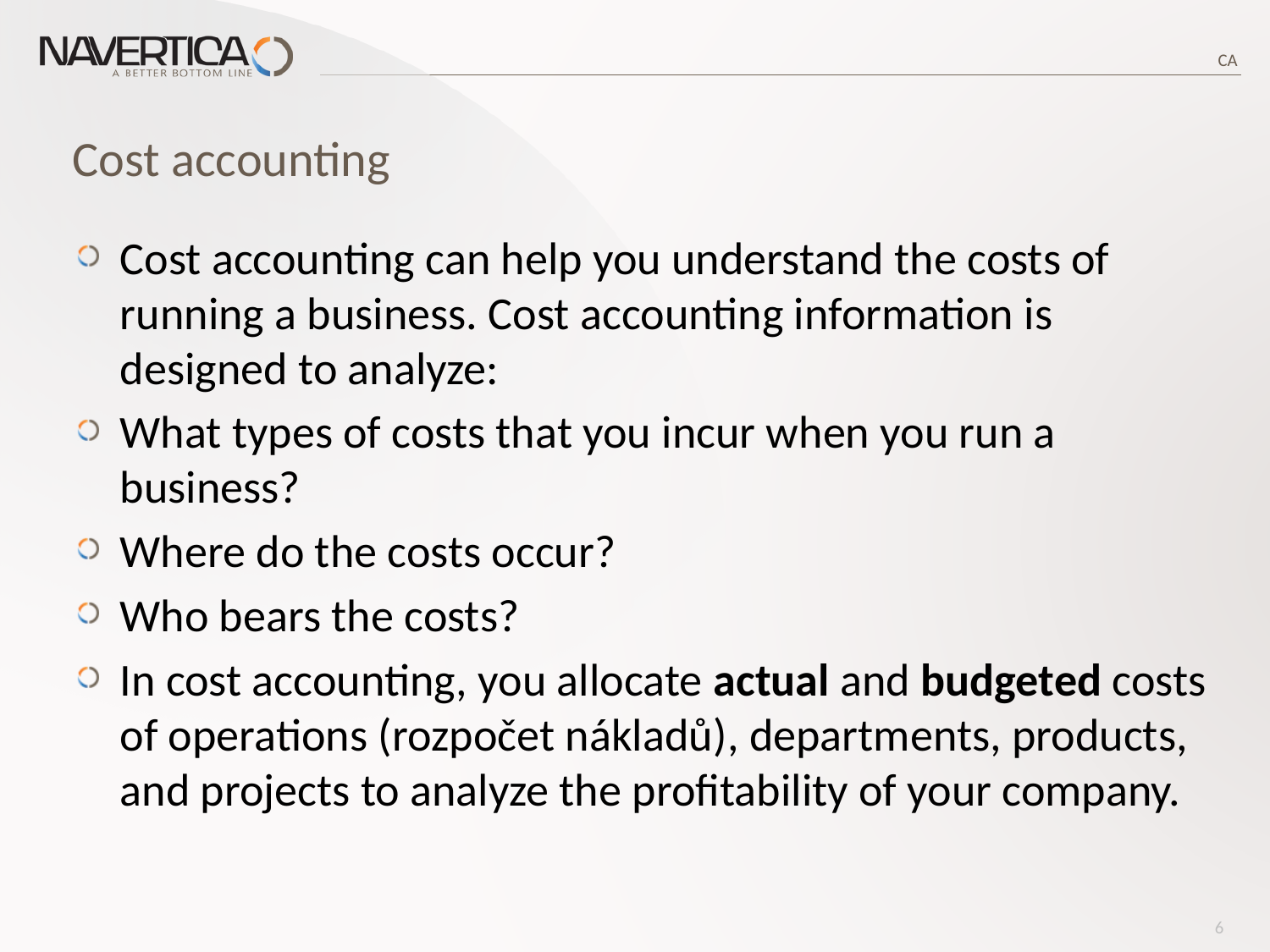

CA
# Cost accounting
Cost accounting can help you understand the costs of running a business. Cost accounting information is designed to analyze:
What types of costs that you incur when you run a business?
Where do the costs occur?
Who bears the costs?
In cost accounting, you allocate actual and budgeted costs of operations (rozpočet nákladů), departments, products, and projects to analyze the profitability of your company.

6